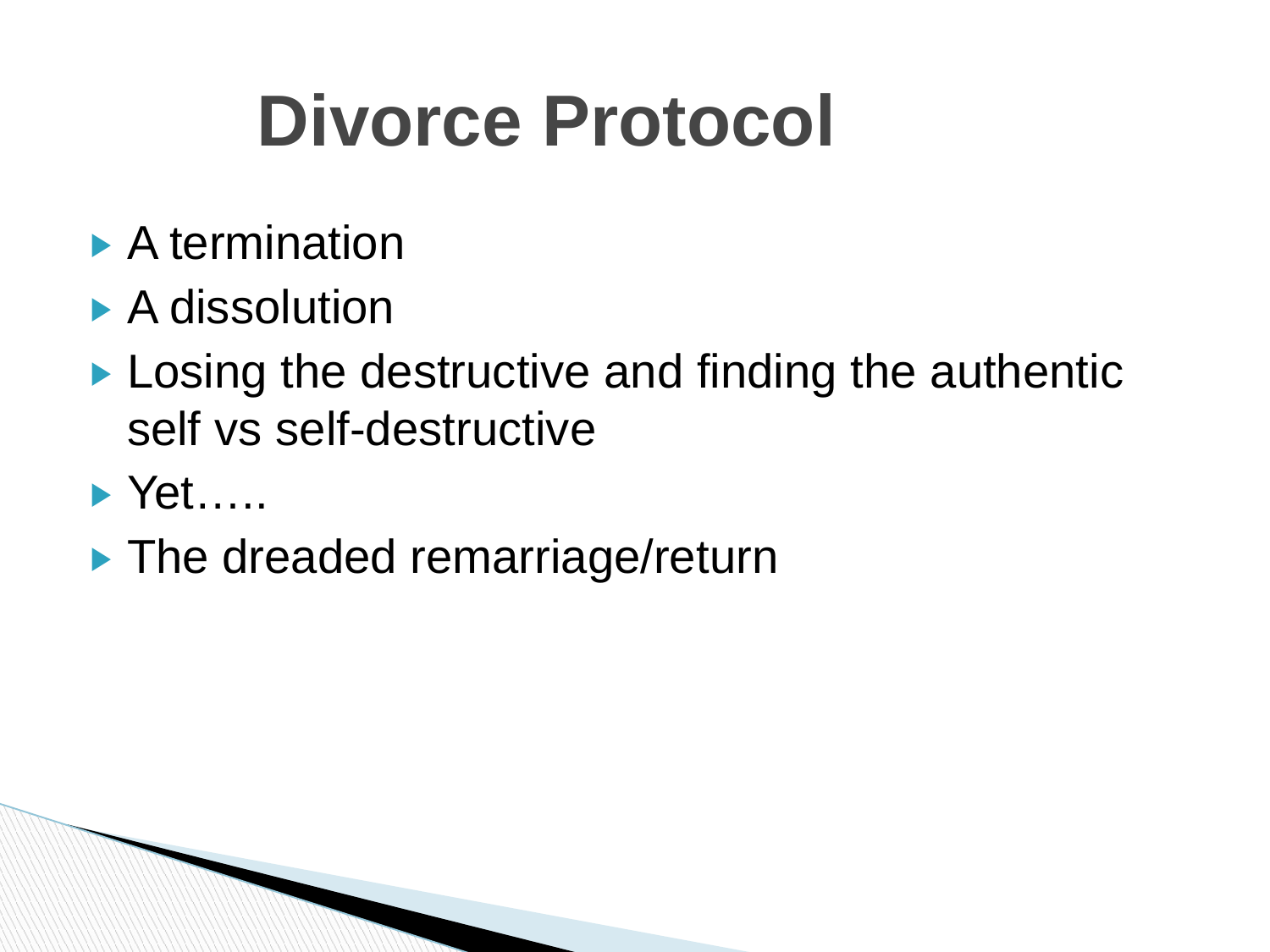

# Divorce Protocol
A termination
A dissolution
Losing the destructive and finding the authentic self vs self-destructive
Yet…..
The dreaded remarriage/return